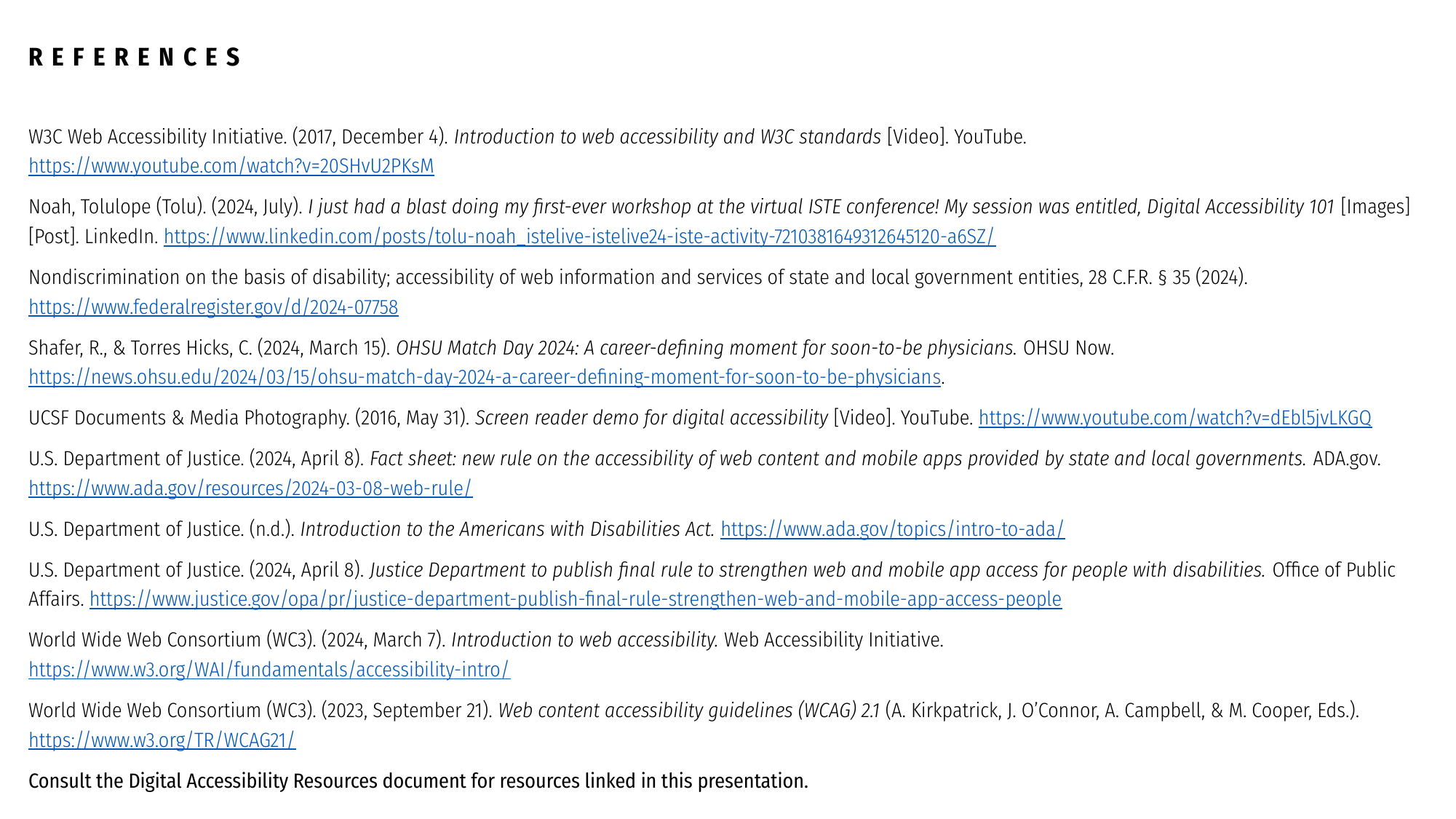

# References
W3C Web Accessibility Initiative. (2017, December 4). Introduction to web accessibility and W3C standards [Video]. YouTube. https://www.youtube.com/watch?v=20SHvU2PKsM
Noah, Tolulope (Tolu). (2024, July). I just had a blast doing my first-ever workshop at the virtual ISTE conference! My session was entitled, Digital Accessibility 101 [Images] [Post]. LinkedIn. https://www.linkedin.com/posts/tolu-noah_istelive-istelive24-iste-activity-7210381649312645120-a6SZ/
Nondiscrimination on the basis of disability; accessibility of web information and services of state and local government entities, 28 C.F.R. § 35 (2024). https://www.federalregister.gov/d/2024-07758
Shafer, R., & Torres Hicks, C. (2024, March 15). OHSU Match Day 2024: A career-defining moment for soon-to-be physicians. OHSU Now. https://news.ohsu.edu/2024/03/15/ohsu-match-day-2024-a-career-defining-moment-for-soon-to-be-physicians.
UCSF Documents & Media Photography. (2016, May 31). Screen reader demo for digital accessibility [Video]. YouTube. https://www.youtube.com/watch?v=dEbl5jvLKGQ
U.S. Department of Justice. (2024, April 8). Fact sheet: new rule on the accessibility of web content and mobile apps provided by state and local governments. ADA.gov. https://www.ada.gov/resources/2024-03-08-web-rule/
U.S. Department of Justice. (n.d.). Introduction to the Americans with Disabilities Act. https://www.ada.gov/topics/intro-to-ada/
U.S. Department of Justice. (2024, April 8). Justice Department to publish final rule to strengthen web and mobile app access for people with disabilities. Office of Public Affairs. https://www.justice.gov/opa/pr/justice-department-publish-final-rule-strengthen-web-and-mobile-app-access-people
World Wide Web Consortium (WC3). (2024, March 7). Introduction to web accessibility. Web Accessibility Initiative. https://www.w3.org/WAI/fundamentals/accessibility-intro/
World Wide Web Consortium (WC3). (2023, September 21). Web content accessibility guidelines (WCAG) 2.1 (A. Kirkpatrick, J. O’Connor, A. Campbell, & M. Cooper, Eds.). https://www.w3.org/TR/WCAG21/
Consult the Digital Accessibility Resources document for resources linked in this presentation.